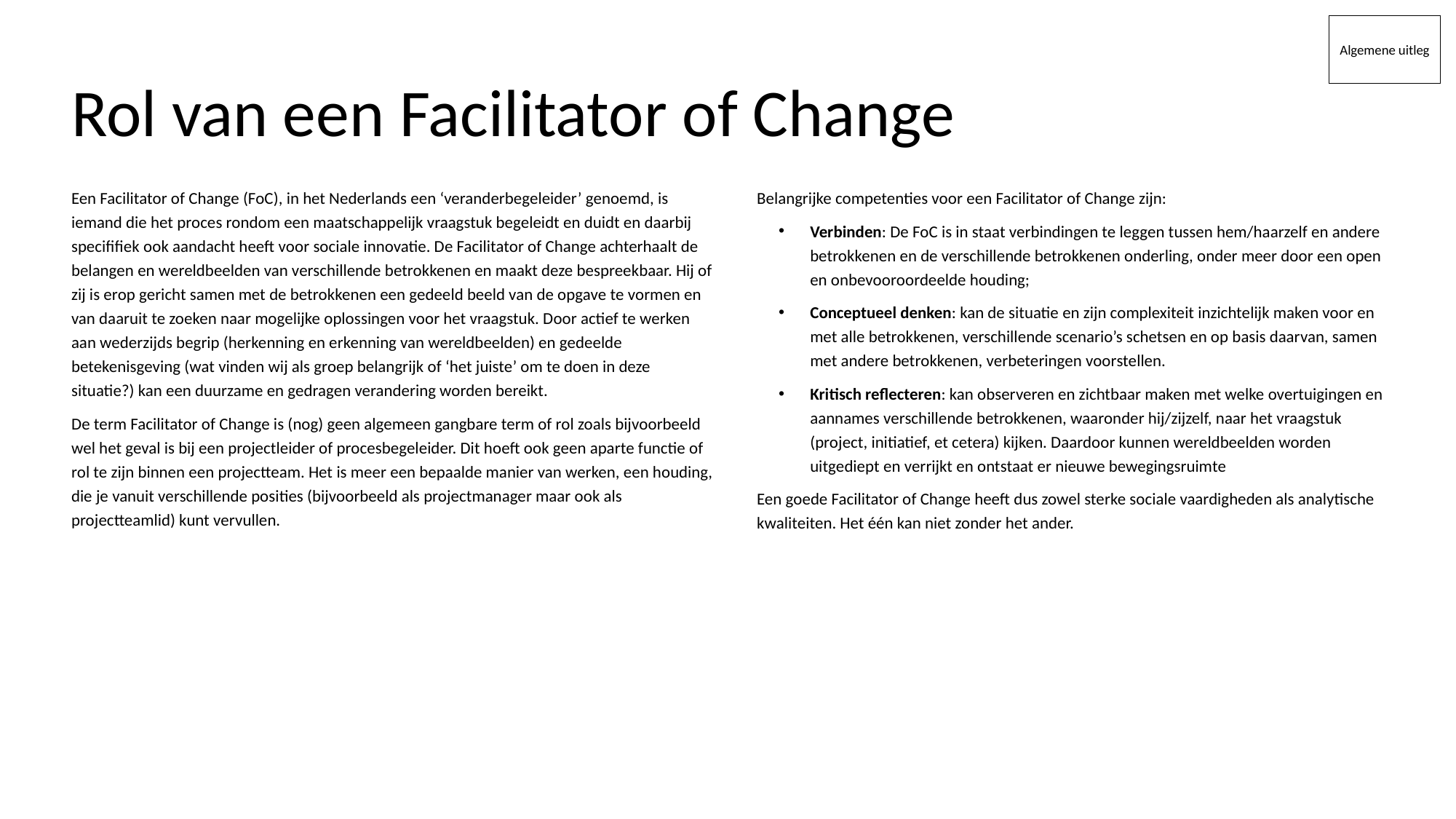

Algemene uitleg
# Rol van een Facilitator of Change
Een Facilitator of Change (FoC), in het Nederlands een ‘veranderbegeleider’ genoemd, is iemand die het proces rondom een maatschappelijk vraagstuk begeleidt en duidt en daarbij specififiek ook aandacht heeft voor sociale innovatie. De Facilitator of Change achterhaalt de belangen en wereldbeelden van verschillende betrokkenen en maakt deze bespreekbaar. Hij of zij is erop gericht samen met de betrokkenen een gedeeld beeld van de opgave te vormen en van daaruit te zoeken naar mogelijke oplossingen voor het vraagstuk. Door actief te werken aan wederzijds begrip (herkenning en erkenning van wereldbeelden) en gedeelde betekenisgeving (wat vinden wij als groep belangrijk of ‘het juiste’ om te doen in deze situatie?) kan een duurzame en gedragen verandering worden bereikt.
De term Facilitator of Change is (nog) geen algemeen gangbare term of rol zoals bijvoorbeeld wel het geval is bij een projectleider of procesbegeleider. Dit hoeft ook geen aparte functie of rol te zijn binnen een projectteam. Het is meer een bepaalde manier van werken, een houding, die je vanuit verschillende posities (bijvoorbeeld als projectmanager maar ook als projectteamlid) kunt vervullen.

Belangrijke competenties voor een Facilitator of Change zijn:
Verbinden: De FoC is in staat verbindingen te leggen tussen hem/haarzelf en andere betrokkenen en de verschillende betrokkenen onderling, onder meer door een open en onbevooroordeelde houding;
Conceptueel denken: kan de situatie en zijn complexiteit inzichtelijk maken voor en met alle betrokkenen, verschillende scenario’s schetsen en op basis daarvan, samen met andere betrokkenen, verbeteringen voorstellen.
Kritisch reflecteren: kan observeren en zichtbaar maken met welke overtuigingen en aannames verschillende betrokkenen, waaronder hij/zijzelf, naar het vraagstuk (project, initiatief, et cetera) kijken. Daardoor kunnen wereldbeelden worden uitgediept en verrijkt en ontstaat er nieuwe bewegingsruimte
Een goede Facilitator of Change heeft dus zowel sterke sociale vaardigheden als analytische kwaliteiten. Het één kan niet zonder het ander.